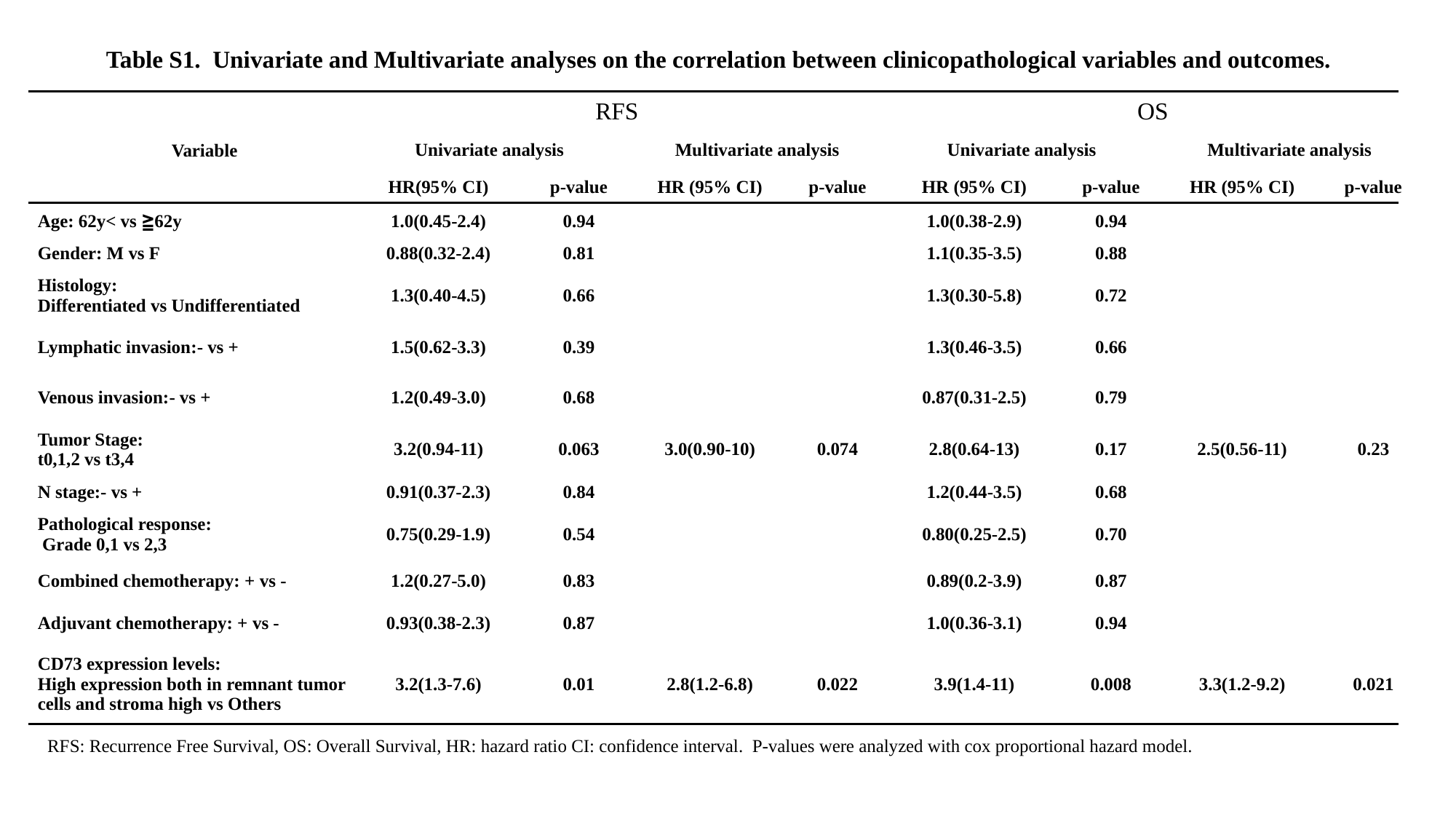

Table S1.  Univariate and Multivariate analyses on the correlation between clinicopathological variables and outcomes.
| Variable | RFS |  |  |  | OS |  |  |  |
| --- | --- | --- | --- | --- | --- | --- | --- | --- |
|  | Univariate analysis |  | Multivariate analysis |  | Univariate analysis |  | Multivariate analysis |  |
|  | HR(95% CI) | p-value | HR (95% CI) | p-value | HR (95% CI) | p-value | HR (95% CI) | p-value |
| Age: 62y< vs ≧62y | 1.0(0.45-2.4) | 0.94 |  |  | 1.0(0.38-2.9) | 0.94 |  |  |
| Gender: M vs F | 0.88(0.32-2.4) | 0.81 |  |  | 1.1(0.35-3.5) | 0.88 |  |  |
| Histology: Differentiated vs Undifferentiated | 1.3(0.40-4.5) | 0.66 |  |  | 1.3(0.30-5.8) | 0.72 |  |  |
| Lymphatic invasion:- vs + | 1.5(0.62-3.3) | 0.39 |  |  | 1.3(0.46-3.5) | 0.66 |  |  |
| Venous invasion:- vs + | 1.2(0.49-3.0) | 0.68 |  |  | 0.87(0.31-2.5) | 0.79 |  |  |
| Tumor Stage: t0,1,2 vs t3,4 | 3.2(0.94-11) | 0.063 | 3.0(0.90-10) | 0.074 | 2.8(0.64-13) | 0.17 | 2.5(0.56-11) | 0.23 |
| N stage:- vs + | 0.91(0.37-2.3) | 0.84 |  |  | 1.2(0.44-3.5) | 0.68 |  |  |
| Pathological response: Grade 0,1 vs 2,3 | 0.75(0.29-1.9) | 0.54 |  |  | 0.80(0.25-2.5) | 0.70 |  |  |
| Combined chemotherapy: + vs - | 1.2(0.27-5.0) | 0.83 |  |  | 0.89(0.2-3.9) | 0.87 |  |  |
| Adjuvant chemotherapy: + vs - | 0.93(0.38-2.3) | 0.87 |  |  | 1.0(0.36-3.1) | 0.94 |  |  |
| CD73 expression levels: High expression both in remnant tumor cells and stroma high vs Others | 3.2(1.3-7.6) | 0.01 | 2.8(1.2-6.8) | 0.022 | 3.9(1.4-11) | 0.008 | 3.3(1.2-9.2) | 0.021 |
RFS: Recurrence Free Survival, OS: Overall Survival, HR: hazard ratio CI: confidence interval.  P-values were analyzed with cox proportional hazard model.